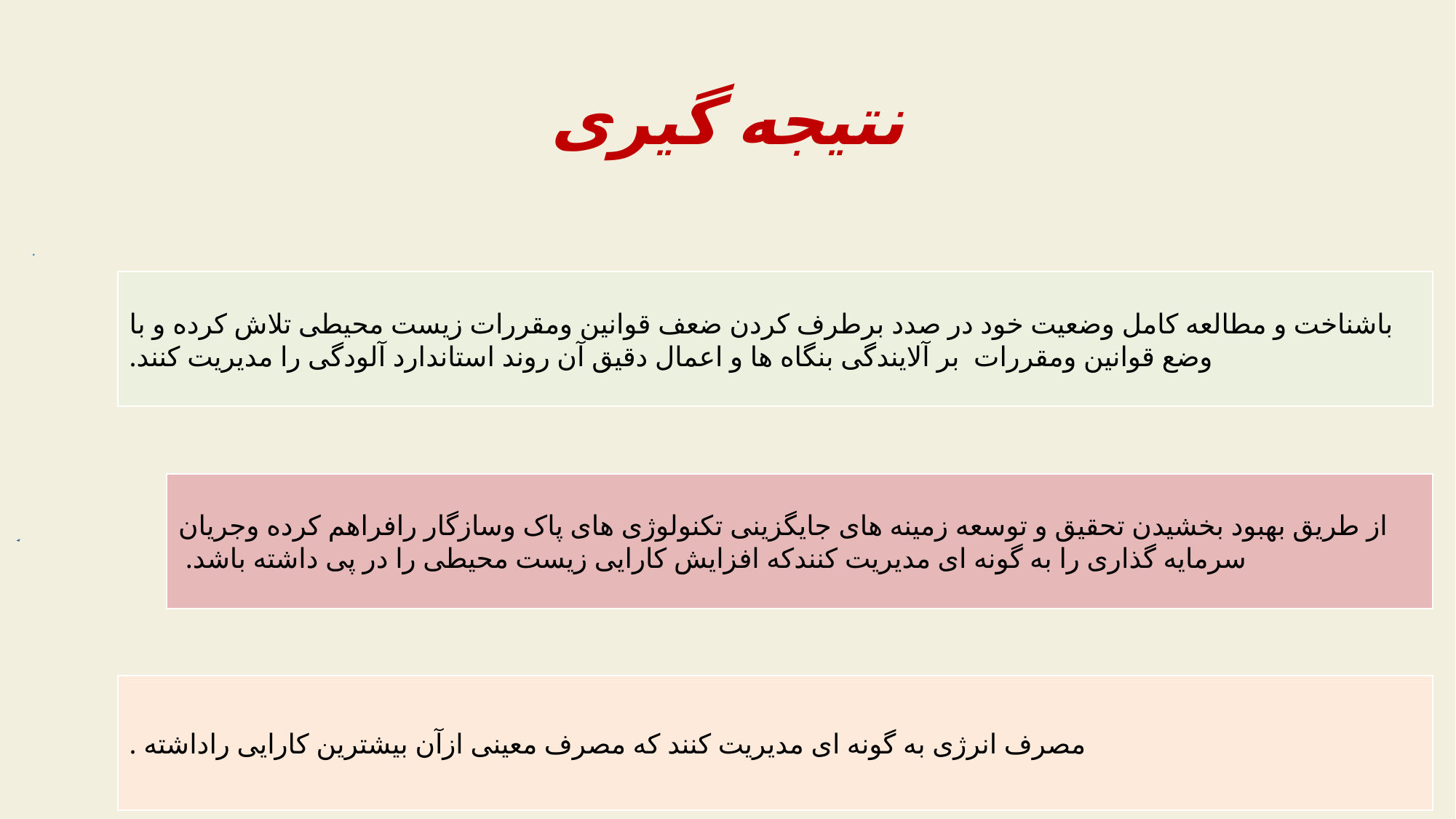

# نتیجه گیری
از طریق بهبود بخشیدن تحقیق و توسعه زمینه های جایگزینی تکنولوژی های پاک وسازگار رافراهم کرده وجریان سرمایه گذاری را به گونه ای مدیریت کنندکه افزایش کارایی زیست محیطی را در پی داشته باشد.
مصرف انرژی به گونه ای مدیریت کنند که مصرف معینی ازآن بیشترین کارایی راداشته .